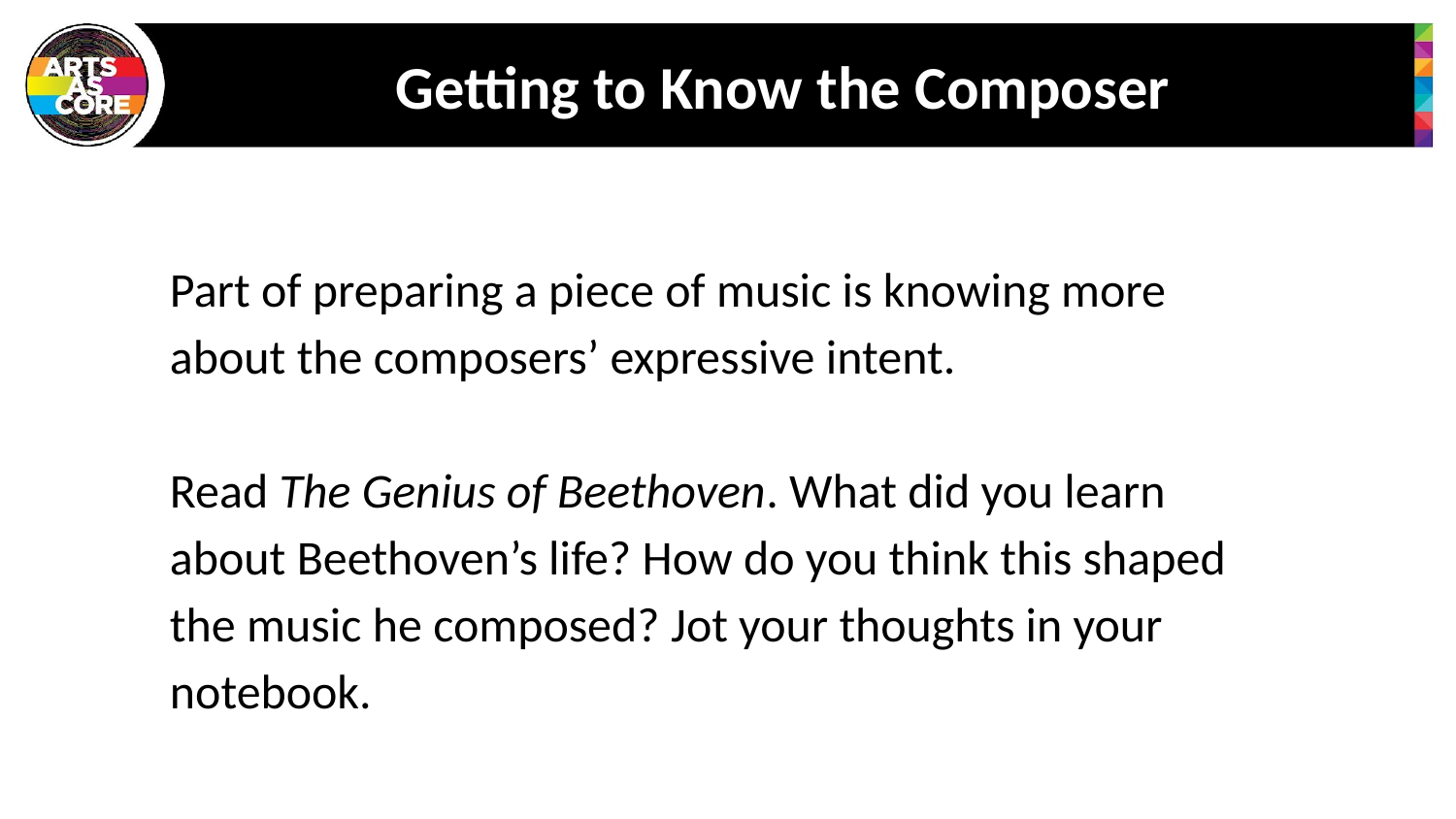

# Getting to Know the Composer
Part of preparing a piece of music is knowing more about the composers’ expressive intent.

Read The Genius of Beethoven. What did you learn about Beethoven’s life? How do you think this shaped the music he composed? Jot your thoughts in your notebook.